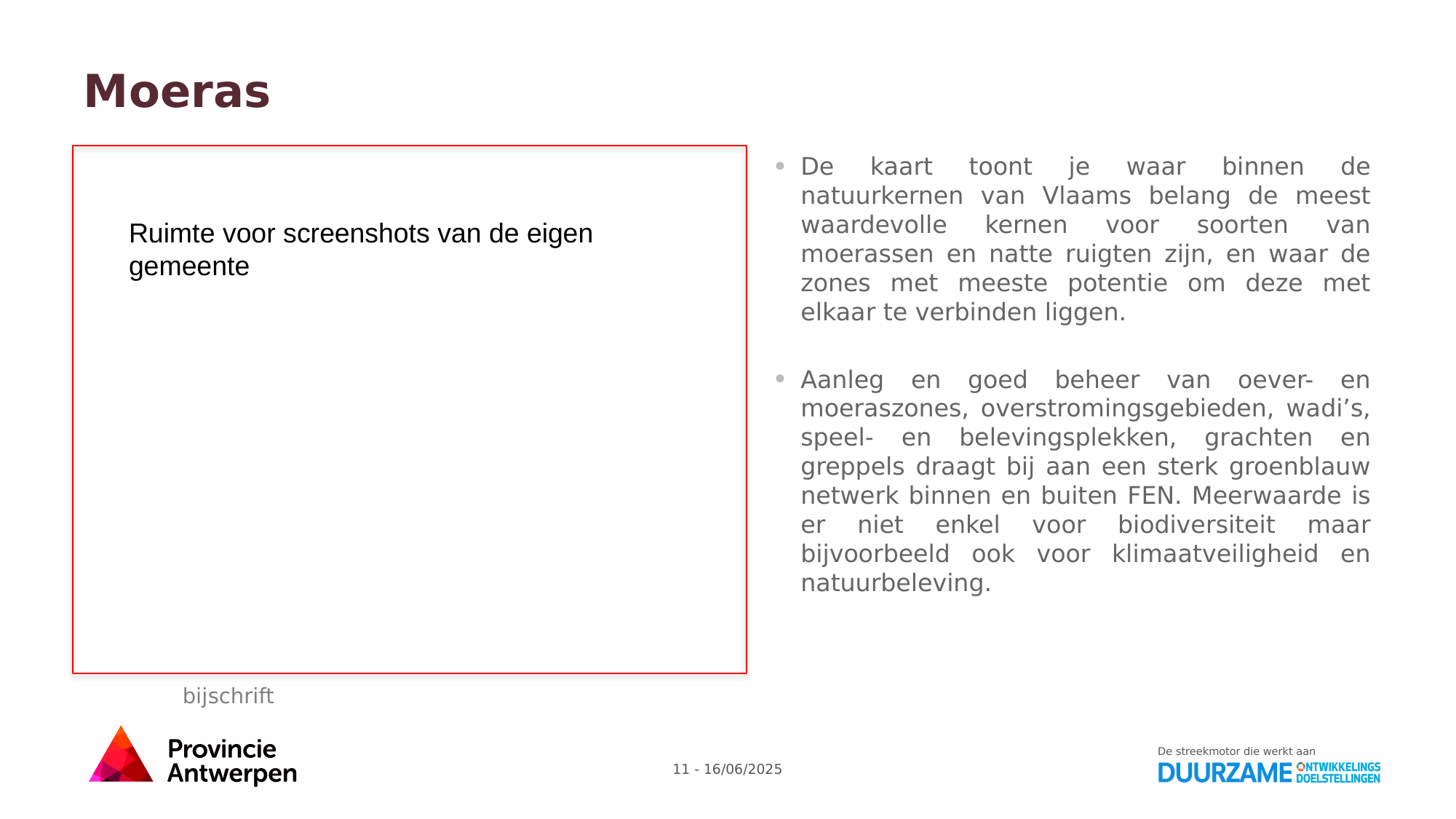

# Moeras

De kaart toont je waar binnen de natuurkernen van Vlaams belang de meest waardevolle kernen voor soorten van moerassen en natte ruigten zijn, en waar de zones met meeste potentie om deze met elkaar te verbinden liggen.

Aanleg en goed beheer van oever- en moeraszones, overstromingsgebieden, wadi’s, speel- en belevingsplekken, grachten en greppels draagt bij aan een sterk groenblauw netwerk binnen en buiten FEN. Meerwaarde is er niet enkel voor biodiversiteit maar bijvoorbeeld ook voor klimaatveiligheid en natuurbeleving.
Ruimte voor screenshots van de eigen gemeente
bijschrift